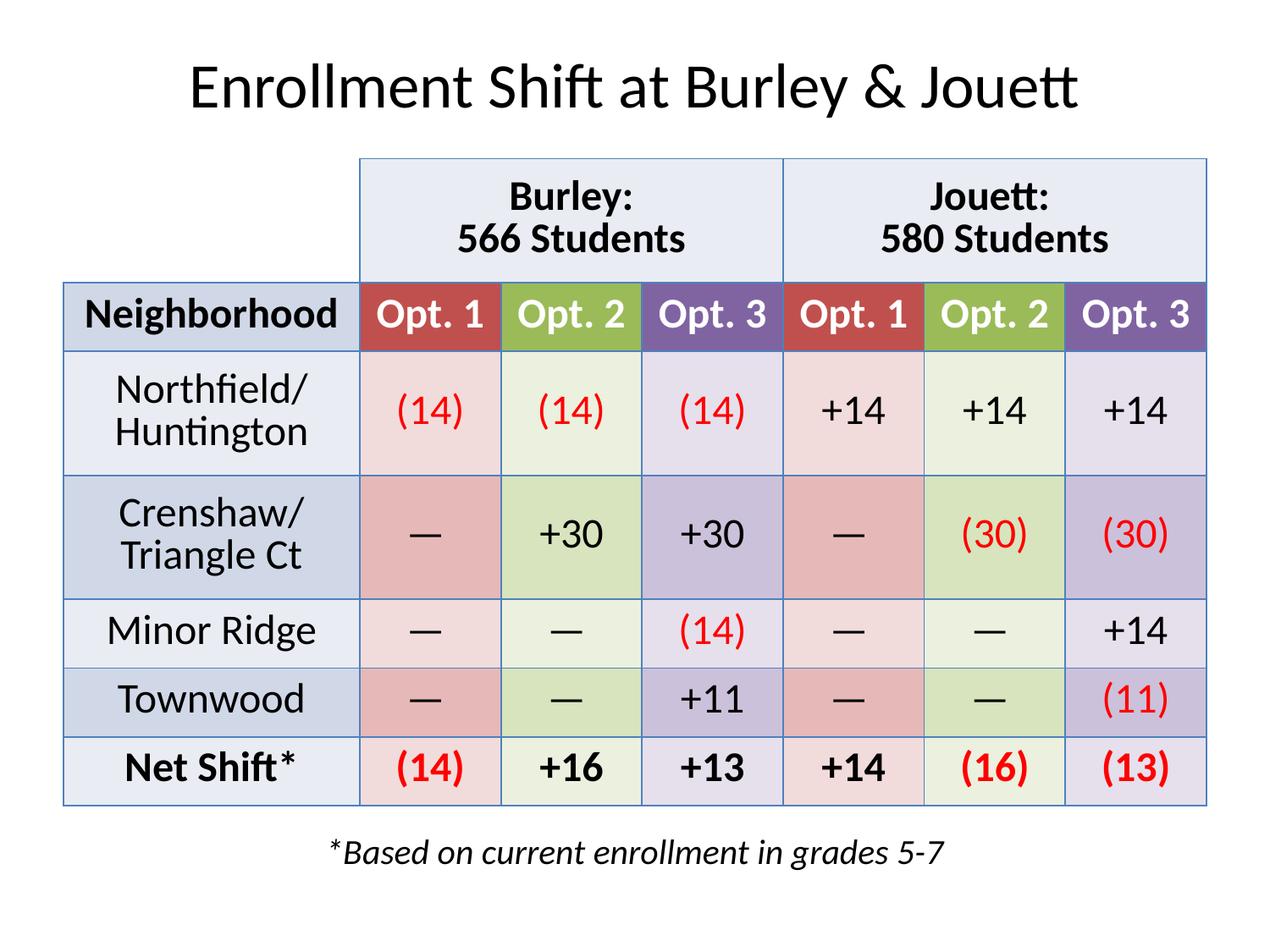

# Enrollment Shift at Burley & Jouett
|  | Burley: 566 Students |  |  | Jouett: 580 Students |  |  |
| --- | --- | --- | --- | --- | --- | --- |
| Neighborhood | Opt. 1 | Opt. 2 | Opt. 3 | Opt. 1 | Opt. 2 | Opt. 3 |
| Northfield/ Huntington | (14) | (14) | (14) | +14 | +14 | +14 |
| Crenshaw/ Triangle Ct | — | +30 | +30 | — | (30) | (30) |
| Minor Ridge | — | — | (14) | — | — | +14 |
| Townwood | — | — | +11 | — | — | (11) |
| Net Shift\* | (14) | +16 | +13 | +14 | (16) | (13) |
| \*Based on current enrollment in grades 5-7 |  |  |  |  |  |  |